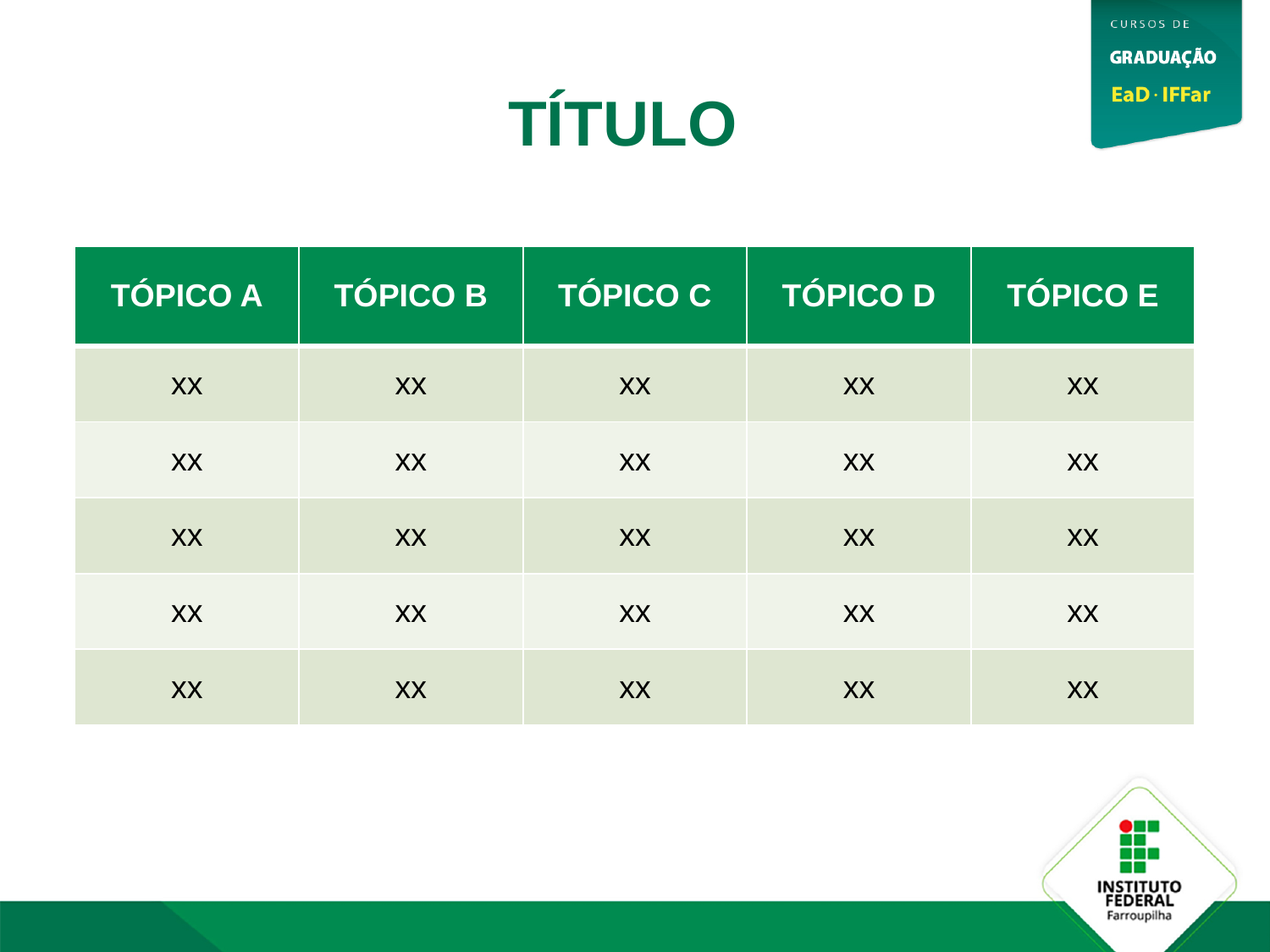

TÍTULO
| TÓPICO A | TÓPICO B | TÓPICO C | TÓPICO D | TÓPICO E |
| --- | --- | --- | --- | --- |
| xx | xx | xx | xx | xx |
| xx | xx | xx | xx | xx |
| xx | xx | xx | xx | xx |
| xx | xx | xx | xx | xx |
| xx | xx | xx | xx | xx |